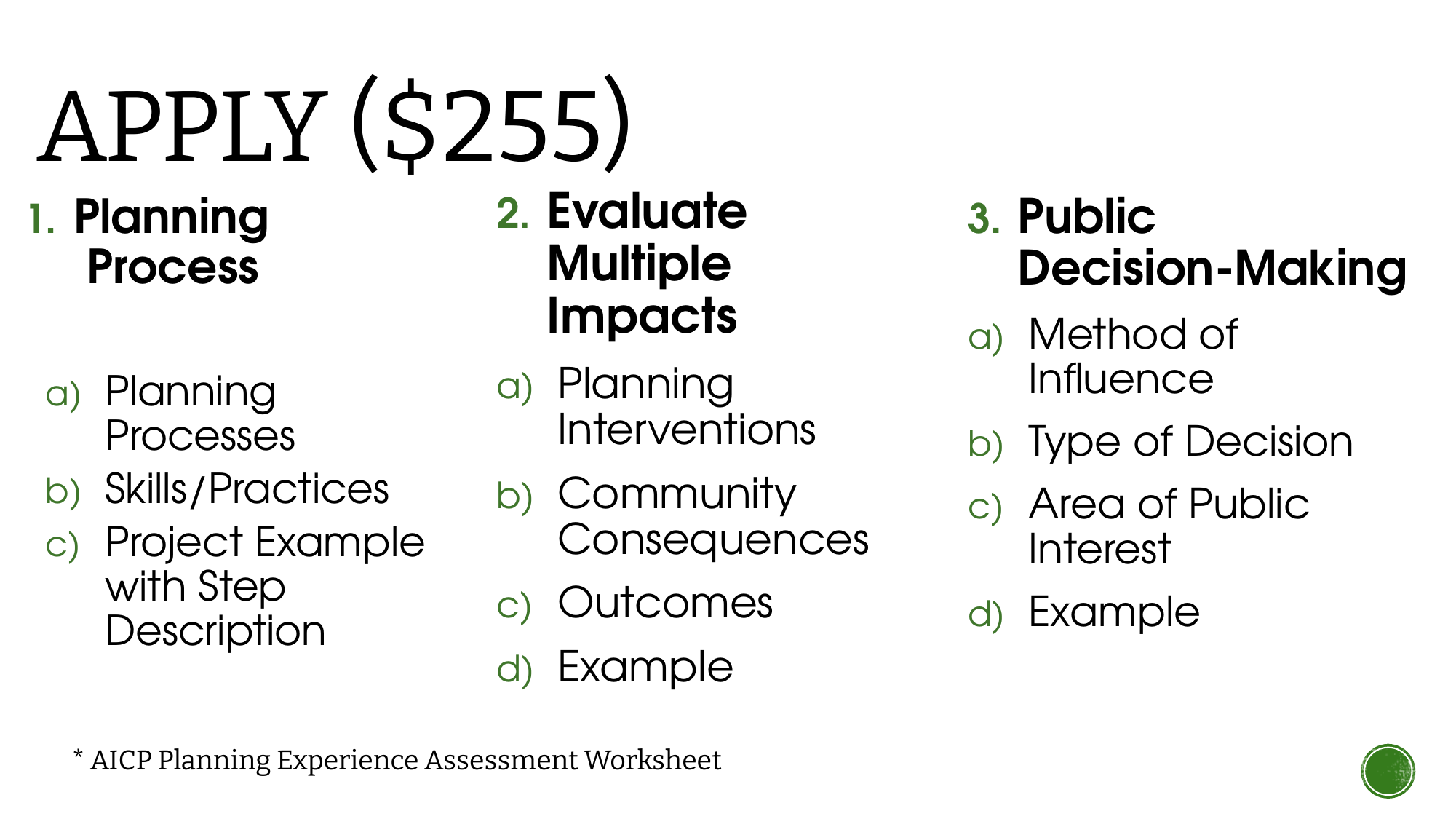

# Apply ($255)
Evaluate Multiple Impacts
Planning Interventions
Community Consequences
Outcomes
Example
Planning
 Process
Planning Processes
Skills/Practices
Project Example with Step Description
Public
Decision-Making
Method of Influence
Type of Decision
Area of Public Interest
Example
* AICP Planning Experience Assessment Worksheet